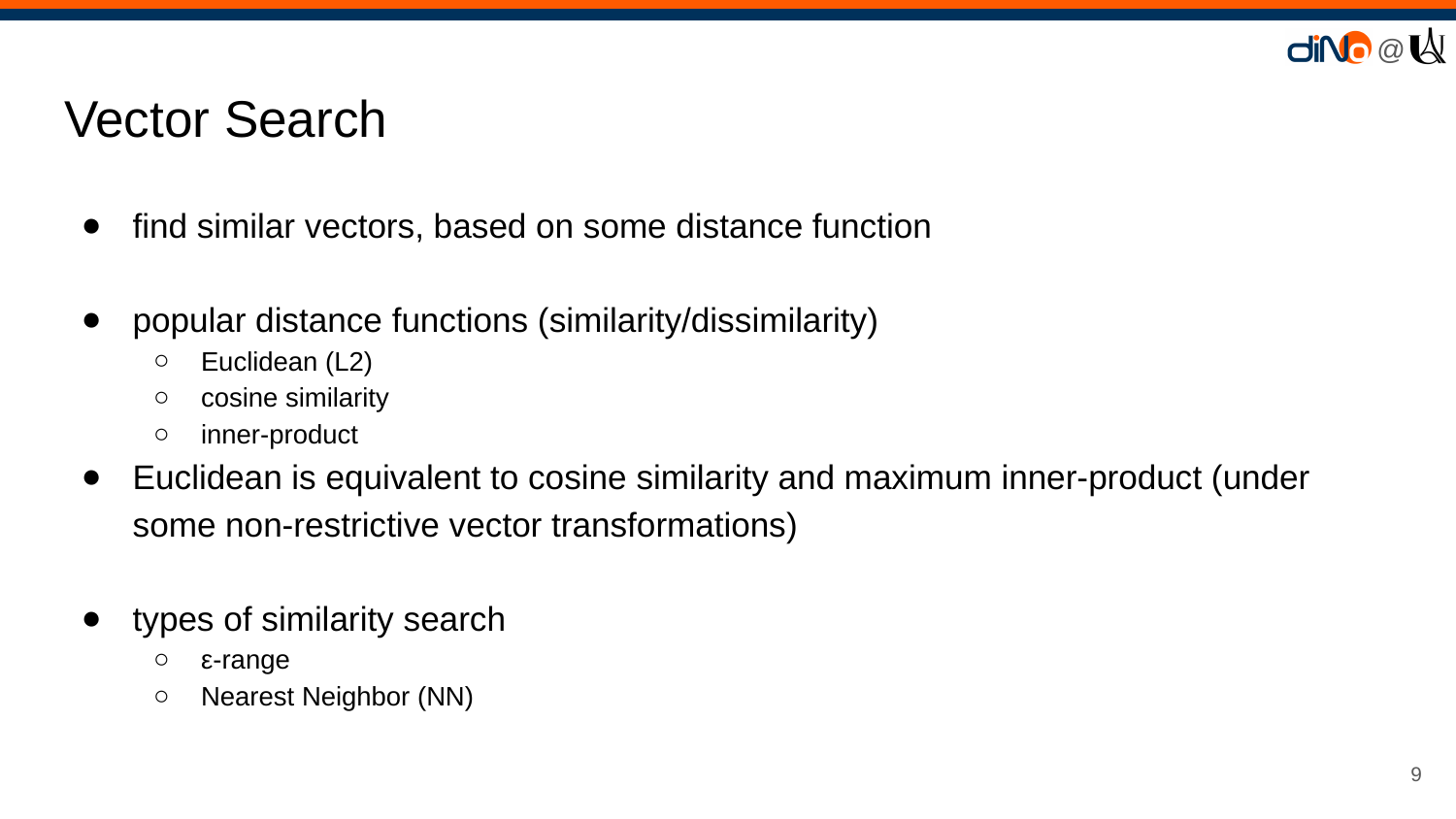

# Vector Search
find similar vectors, based on some distance function

popular distance functions (similarity/dissimilarity)
Euclidean (L2)
cosine similarity
inner-product
Euclidean is equivalent to cosine similarity and maximum inner-product (under some non-restrictive vector transformations)

types of similarity search
ε-range
Nearest Neighbor (NN)
9